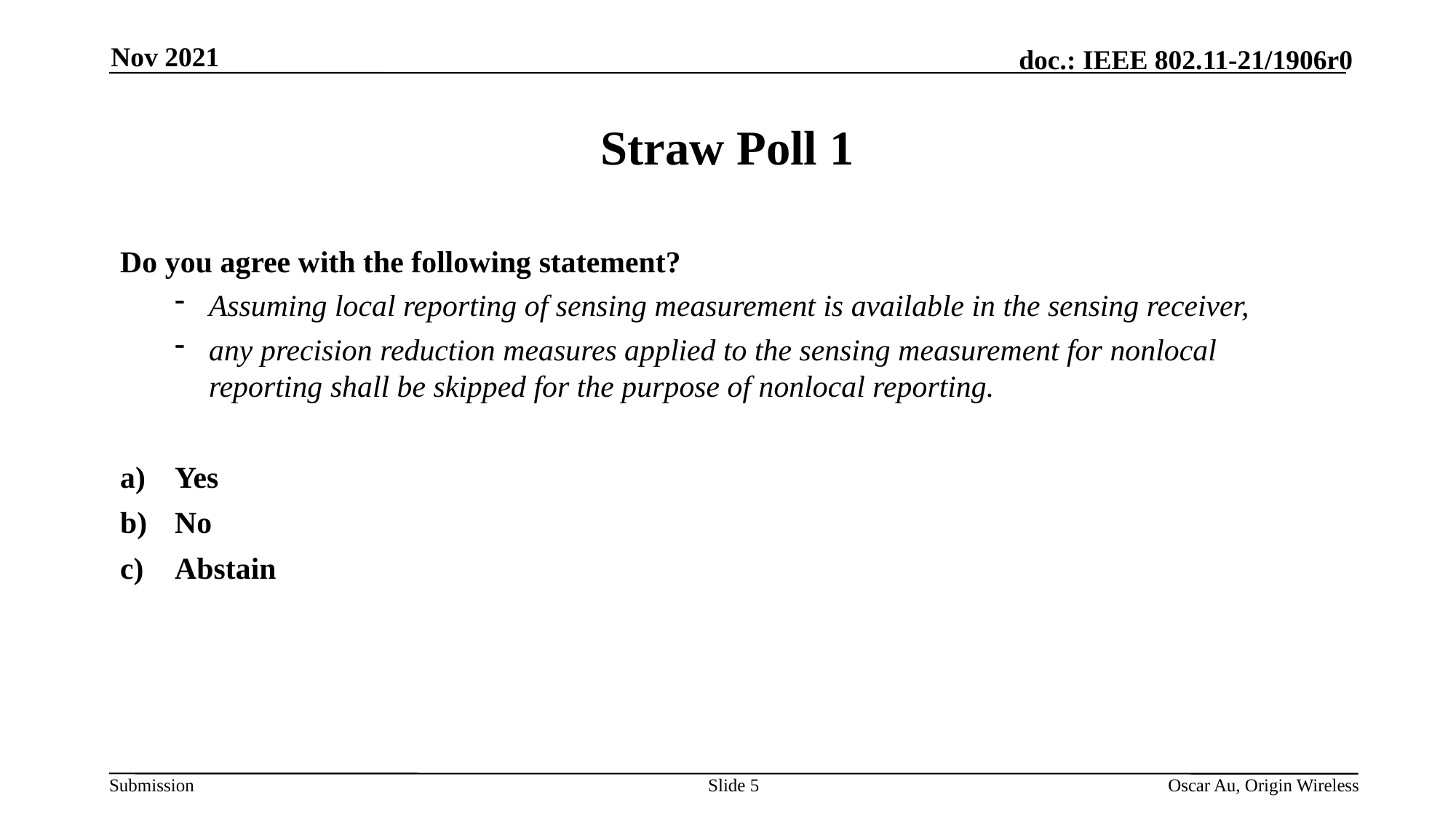

Nov 2021
# Straw Poll 1
Do you agree with the following statement?
Assuming local reporting of sensing measurement is available in the sensing receiver,
any precision reduction measures applied to the sensing measurement for nonlocal reporting shall be skipped for the purpose of nonlocal reporting.

Yes
No
Abstain
Slide 5
Oscar Au, Origin Wireless